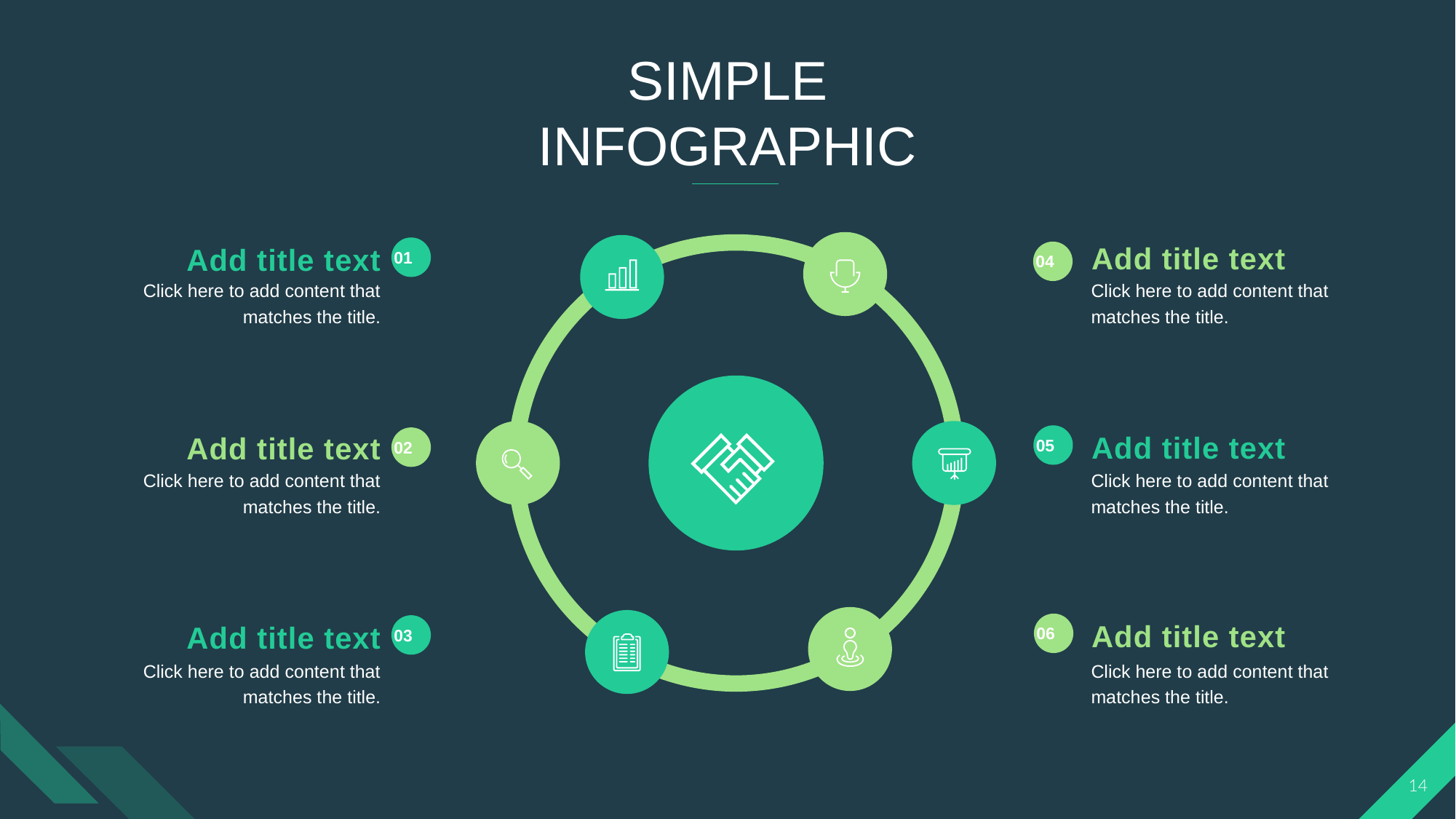

SIMPLE INFOGRAPHIC

Add title text

04

Add title text

01
Click here to add content that matches the title.
Click here to add content that matches the title.

Add title text

05
Add title text

02

Click here to add content that matches the title.
Click here to add content that matches the title.

Add title text

06
Add title text

03
Click here to add content that matches the title.
Click here to add content that matches the title.